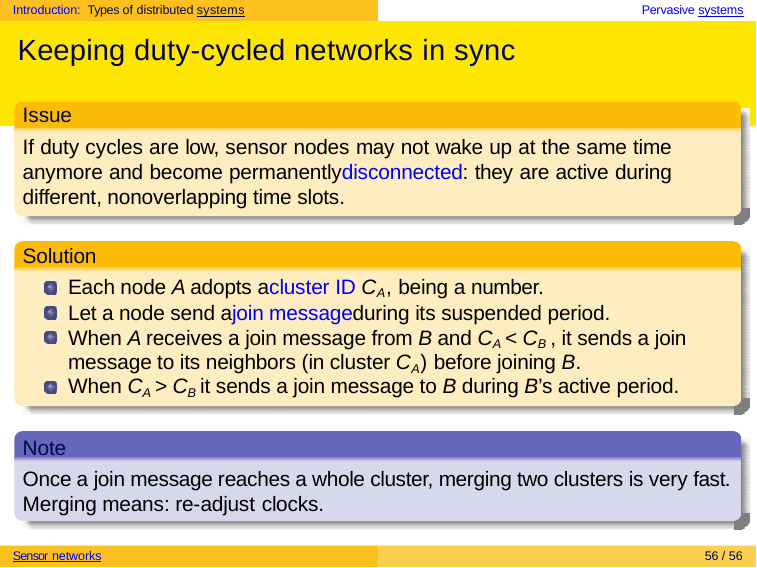

Introduction:  Types of distributed systems	Pervasive systems
# Keeping duty-cycled networks in sync
Issue
If duty cycles are low, sensor nodes may not wake up at the same time  anymore and become permanentlydisconnected: they are active during  different, nonoverlapping time slots.

Solution
Each node A adopts acluster ID CA, being a number.
Let a node send ajoin messageduring its suspended period.
When A receives a join message from B and CA < CB , it sends a join  message to its neighbors (in cluster CA) before joining B.
When CA > CB it sends a join message to B during B’s active period.

Note
Once a join message reaches a whole cluster, merging two clusters is very fast.  Merging means: re-adjust clocks.

Sensor networks
56 / 56